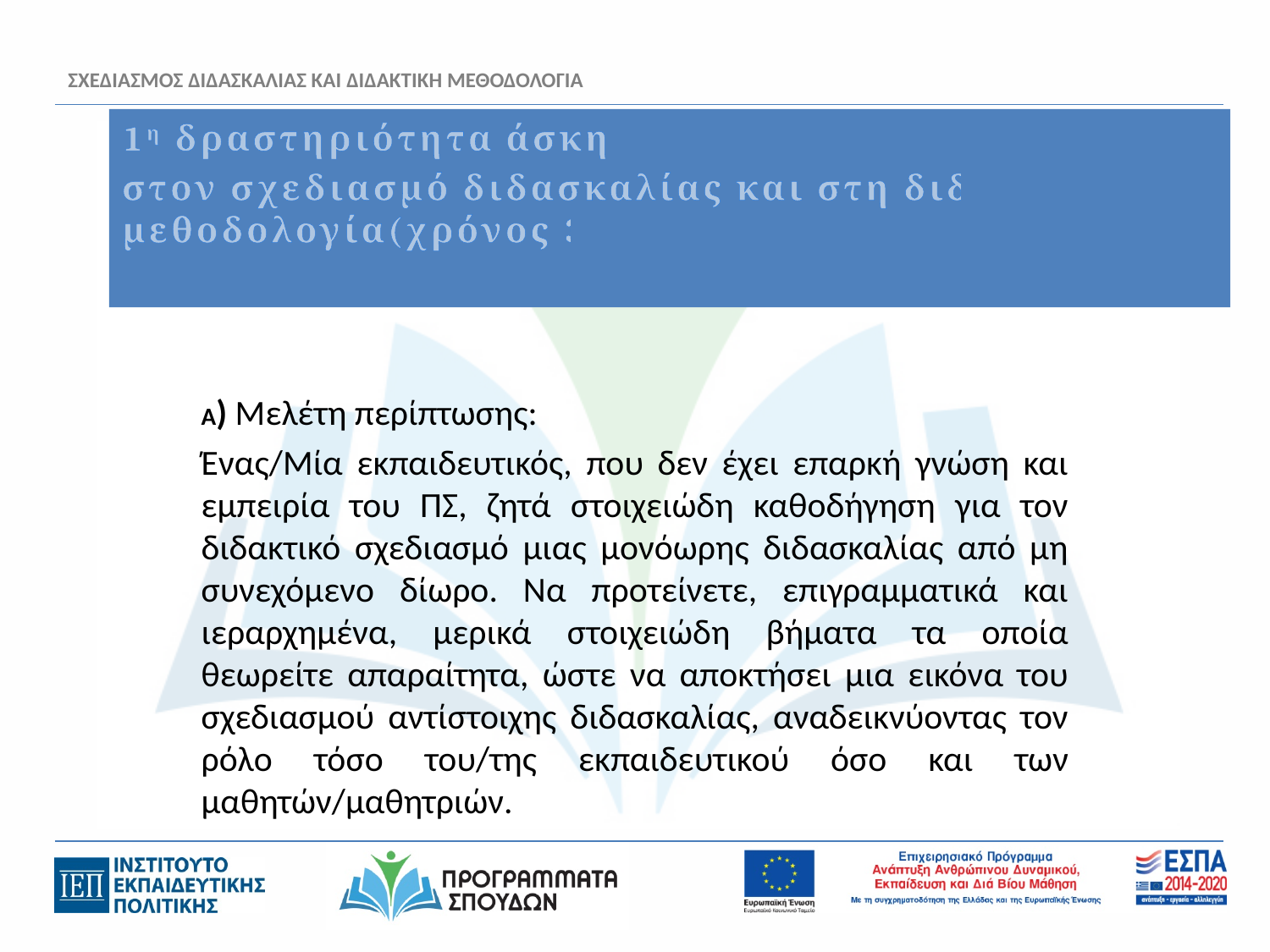

# ΣΧΕΔΙΑΣΜΟΣ ΔΙΔΑΣΚΑΛΙΑΣ ΚΑΙ ΔΙΔΑΚΤΙΚΗ ΜΕΘΟΔΟΛΟΓΙΑ

1η δραστηριότητα άσκησης
στον σχεδιασμό διδασκαλίας και στη διδακτική μεθοδολογία(χρόνος 30΄)

Α) Μελέτη περίπτωσης:
Ένας/Μία εκπαιδευτικός, που δεν έχει επαρκή γνώση και εμπειρία του ΠΣ, ζητά στοιχειώδη καθοδήγηση για τον διδακτικό σχεδιασμό μιας μονόωρης διδασκαλίας από μη συνεχόμενο δίωρο. Να προτείνετε, επιγραμματικά και ιεραρχημένα, μερικά στοιχειώδη βήματα τα οποία θεωρείτε απαραίτητα, ώστε να αποκτήσει μια εικόνα του σχεδιασμού αντίστοιχης διδασκαλίας, αναδεικνύοντας τον ρόλο τόσο του/της εκπαιδευτικού όσο και των μαθητών/μαθητριών.